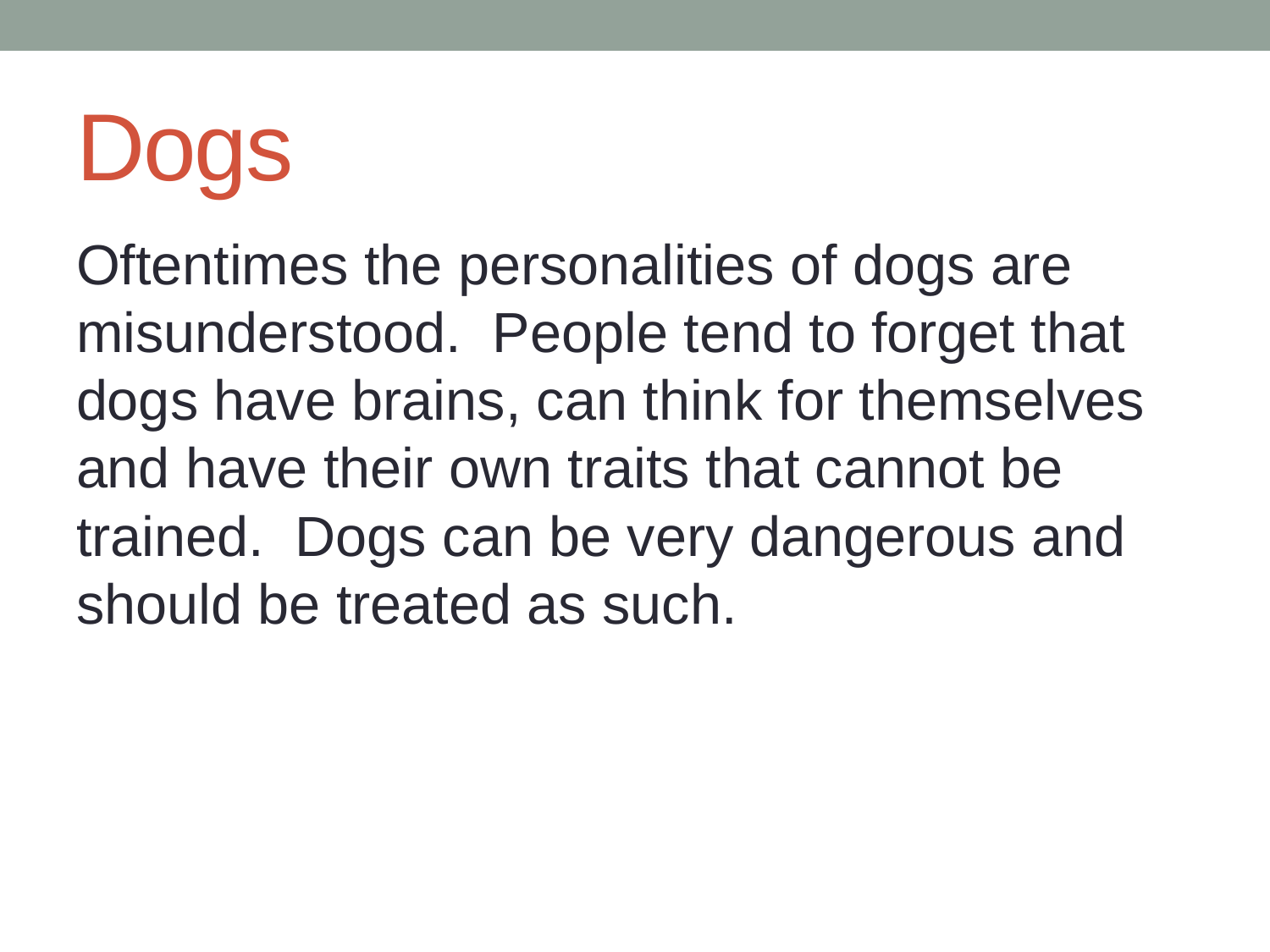

# Dogs
Oftentimes the personalities of dogs are misunderstood.  People tend to forget that dogs have brains, can think for themselves and have their own traits that cannot be trained.  Dogs can be very dangerous and should be treated as such.